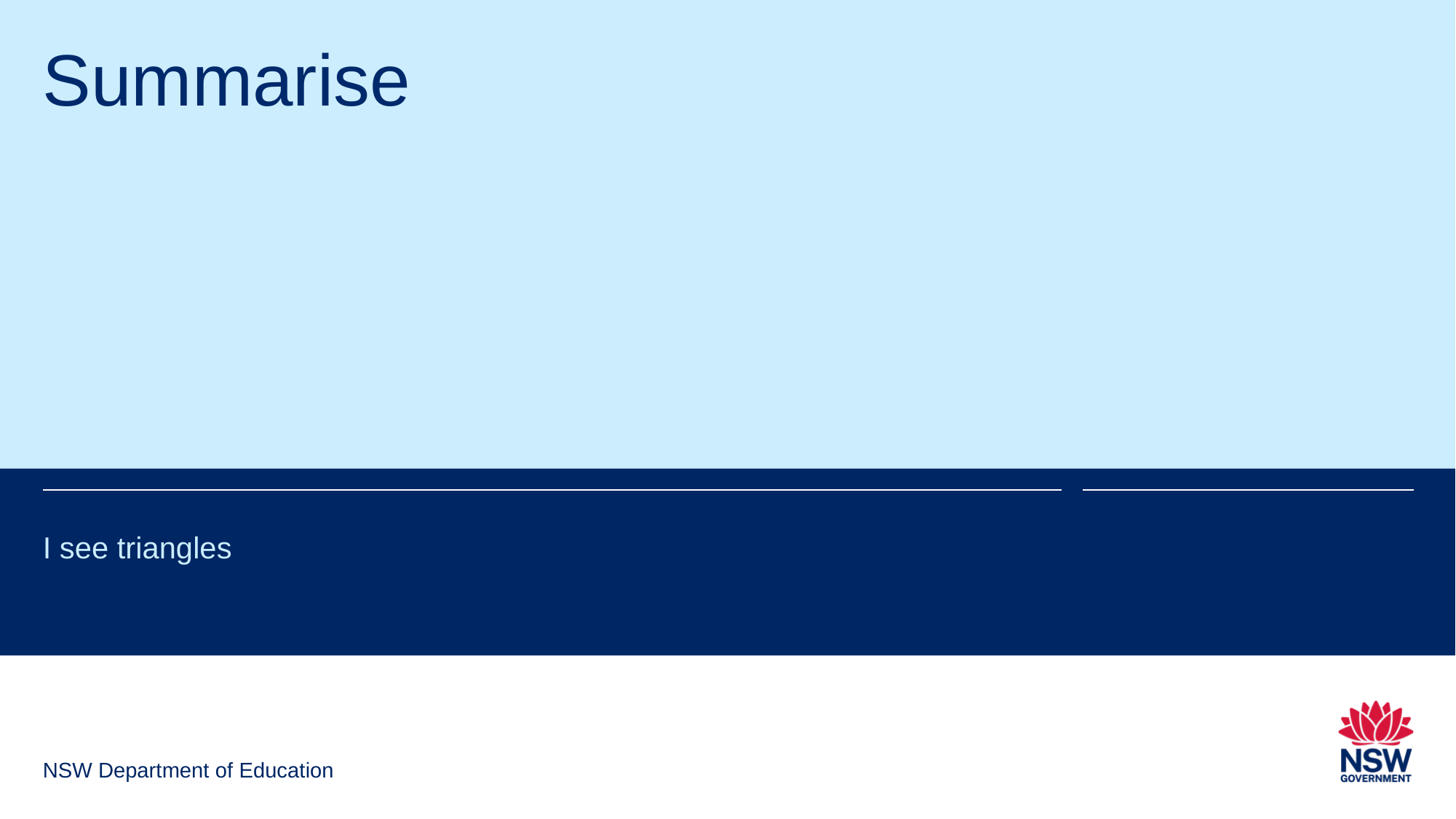

# Summarise
I see triangles
NSW Department of Education